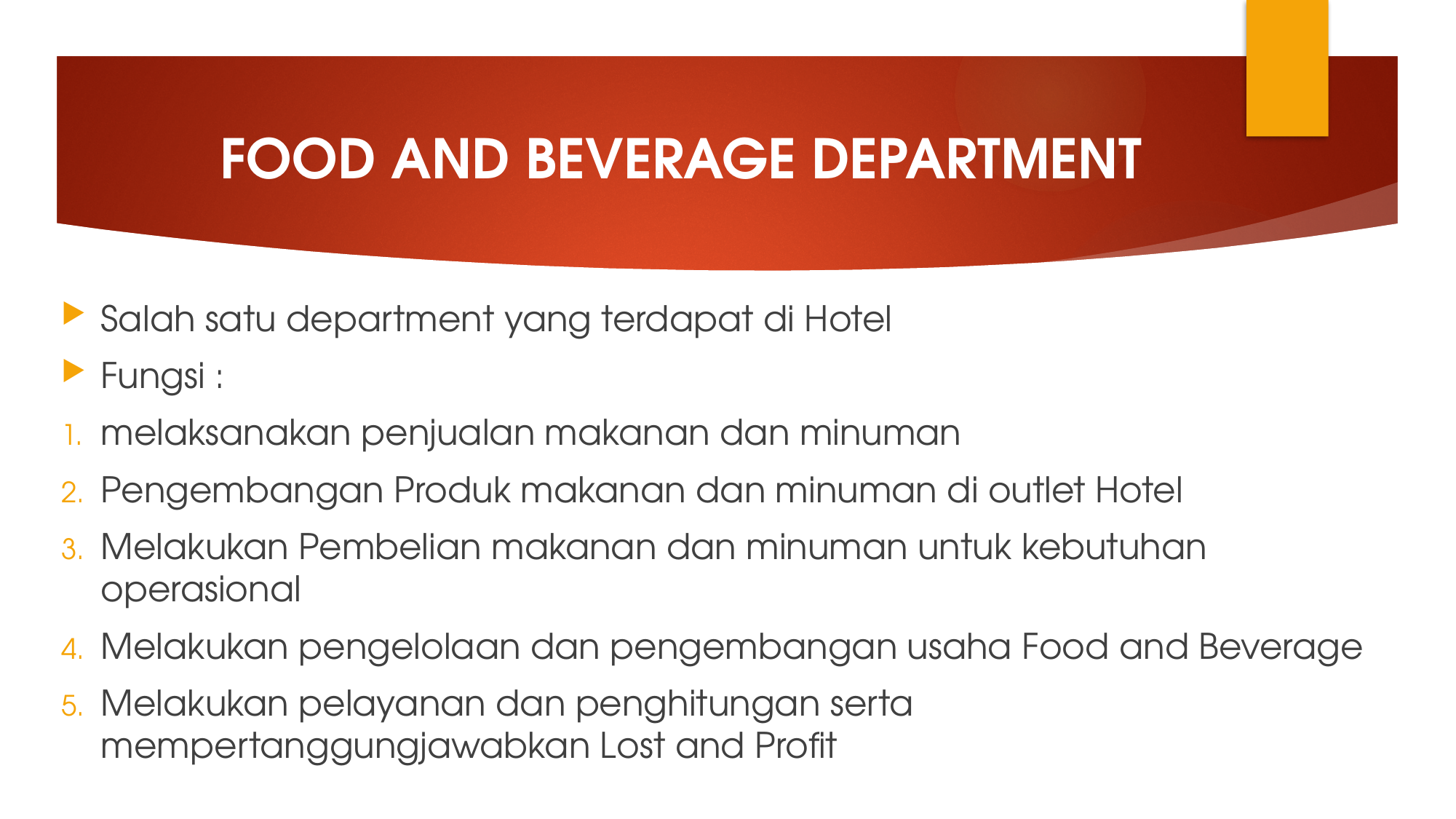

# FOOD AND BEVERAGE DEPARTMENT
Salah satu department yang terdapat di Hotel
Fungsi :
melaksanakan penjualan makanan dan minuman
Pengembangan Produk makanan dan minuman di outlet Hotel
Melakukan Pembelian makanan dan minuman untuk kebutuhan operasional
Melakukan pengelolaan dan pengembangan usaha Food and Beverage
Melakukan pelayanan dan penghitungan serta mempertanggungjawabkan Lost and Profit